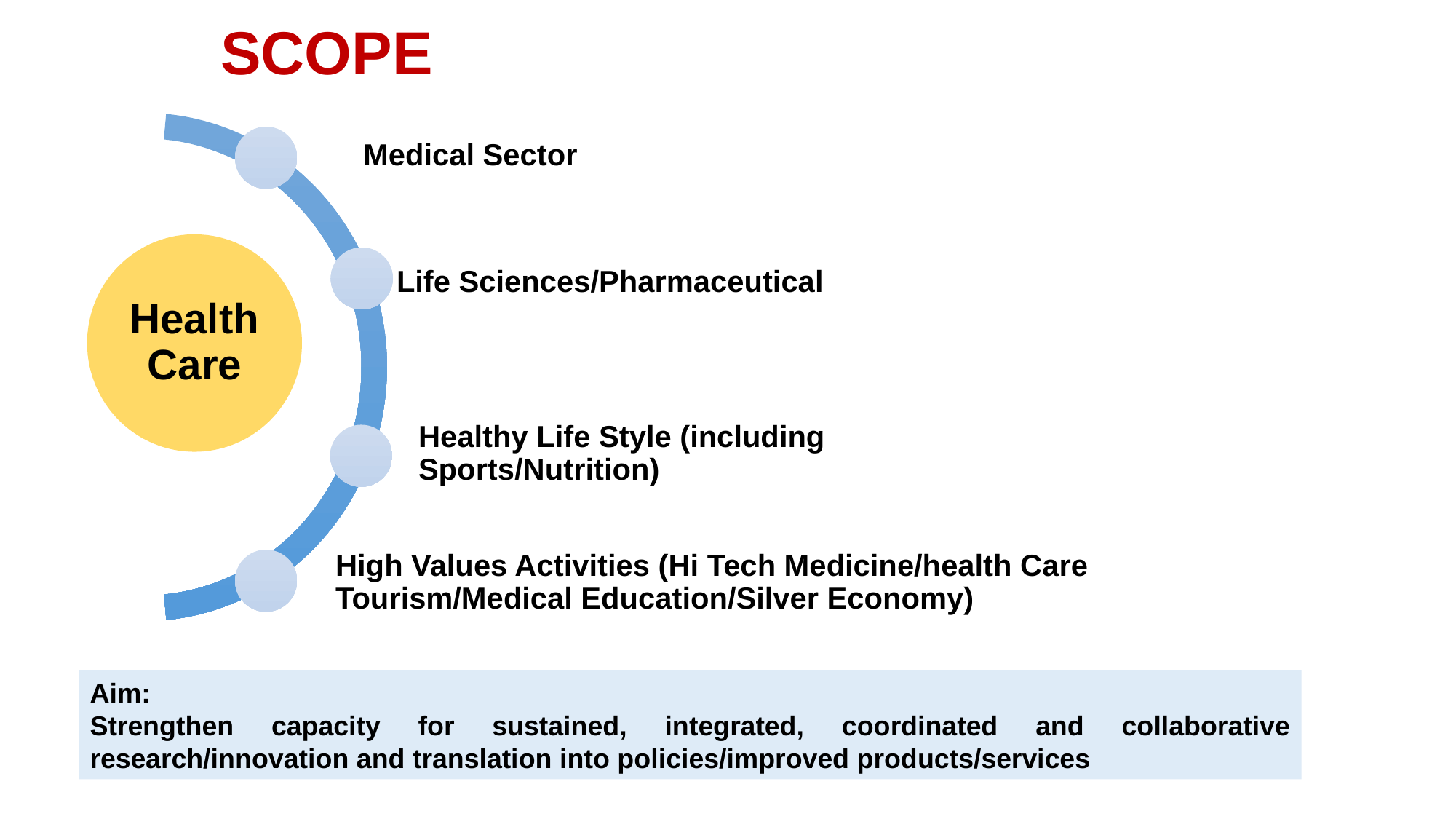

SCOPE
Health Care
Medical Sector
Life Sciences/Pharmaceutical
Healthy Life Style (including Sports/Nutrition)
High Values Activities (Hi Tech Medicine/health Care Tourism/Medical Education/Silver Economy)
Aim:
Strengthen capacity for sustained, integrated, coordinated and collaborative research/innovation and translation into policies/improved products/services